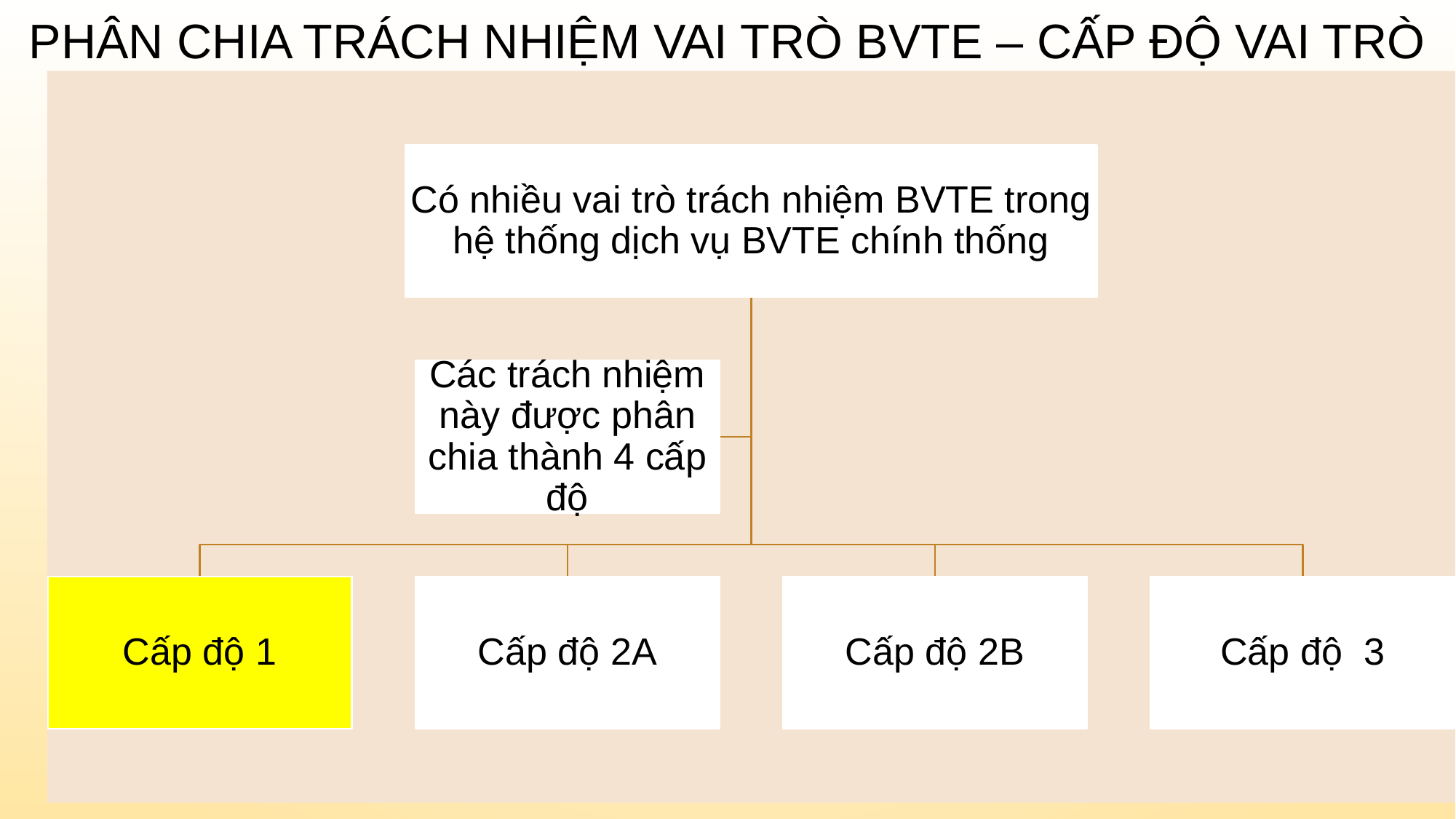

# Phân chia trách nhiệm vai trò BVTE – Cấp độ vai trò
Có nhiều vai trò trách nhiệm BVTE trong hệ thống dịch vụ BVTE chính thống
Cấp độ 1
Cấp độ 2A
Cấp độ 2B
Cấp độ  3
Các trách nhiệm này được phân chia thành 4 cấp độ
10